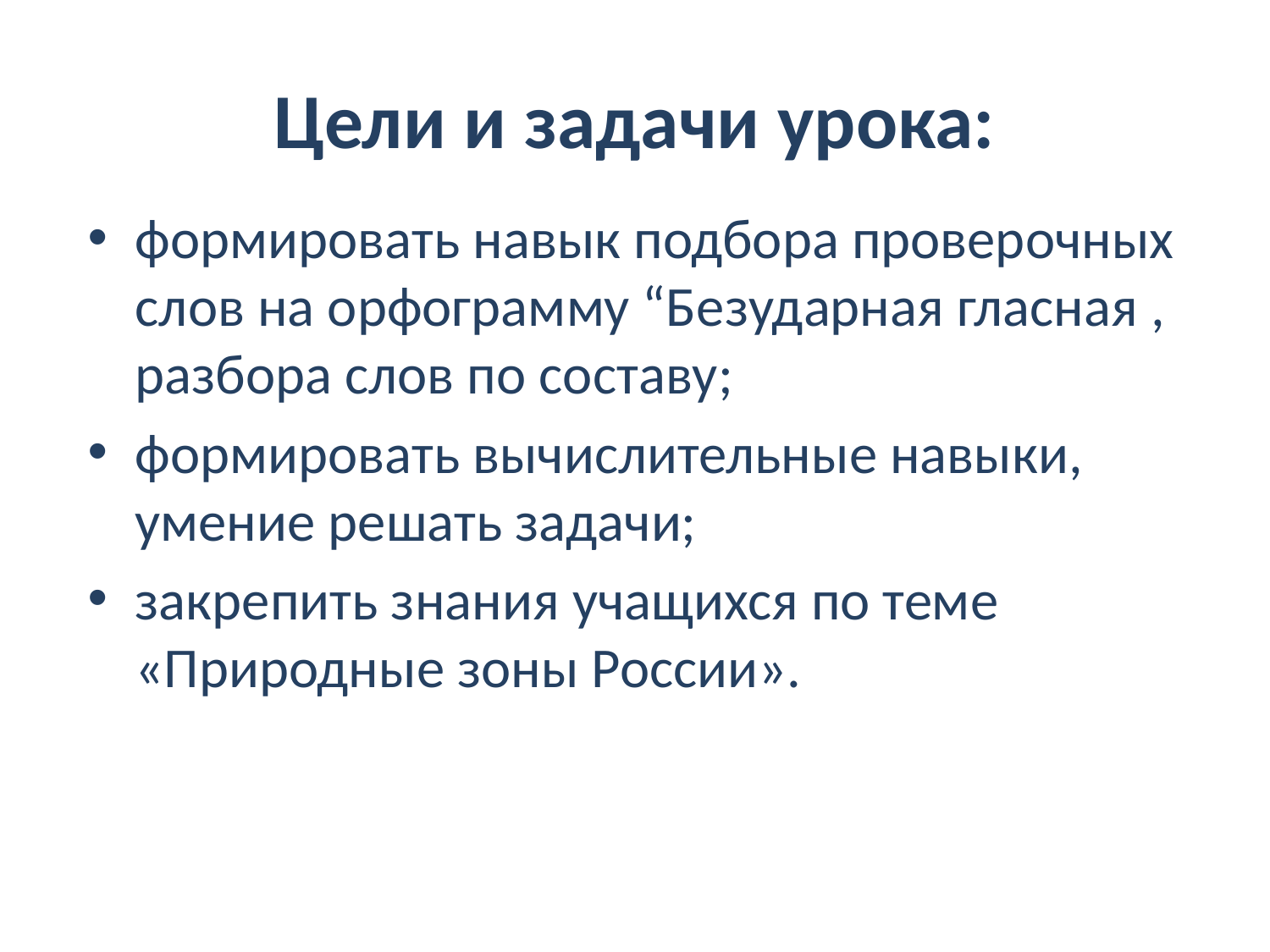

# Цели и задачи урока:
формировать навык подбора проверочных слов на орфограмму “Безударная гласная , разбора слов по составу;
формировать вычислительные навыки, умение решать задачи;
закрепить знания учащихся по теме «Природные зоны России».